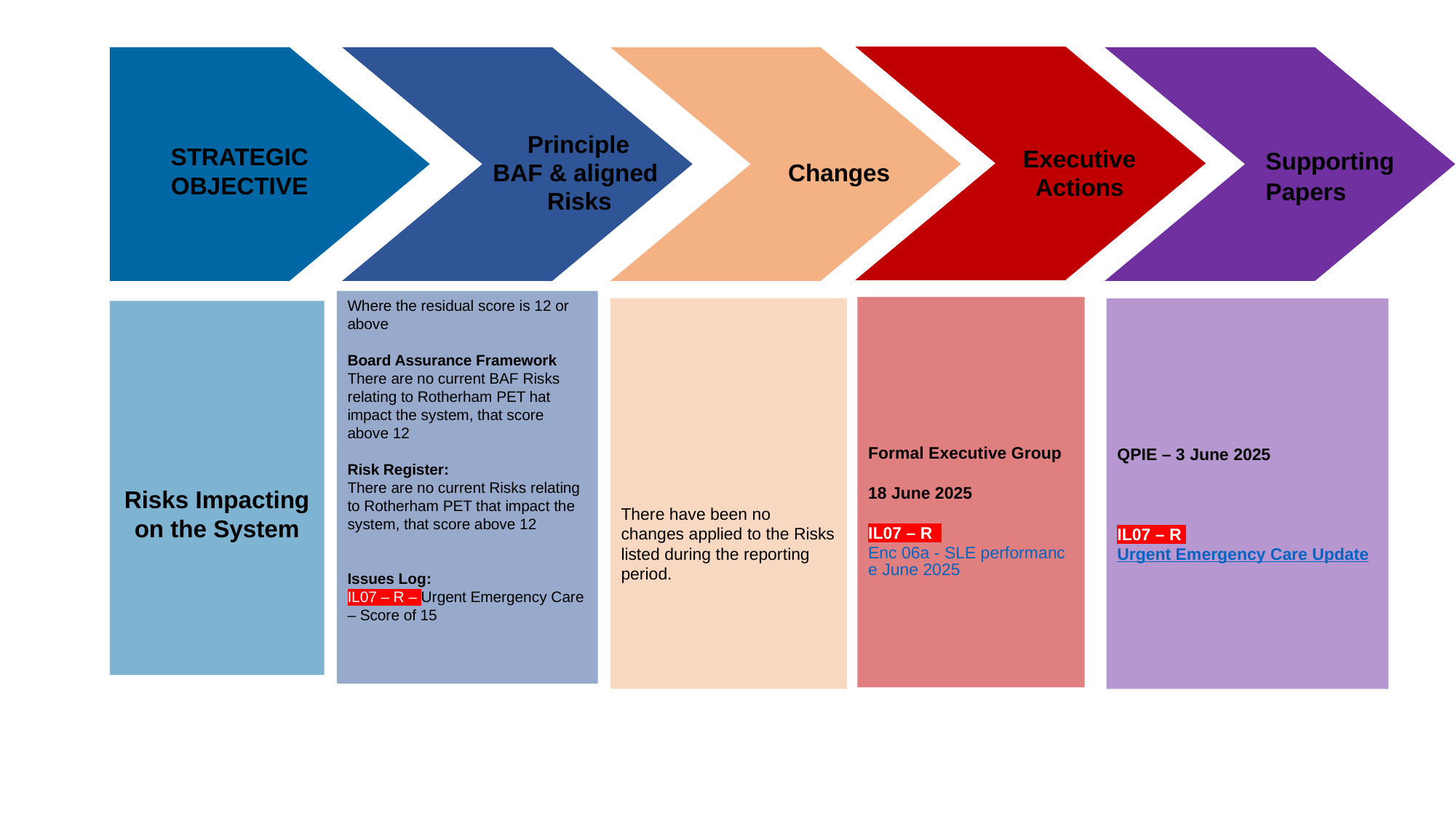

Principle
STRATEGIC
Executive
BAF & aligned
Changes
OBJECTIVE
Actions
Risks
Supporting Papers
Where the residual score is 12 or above

Board Assurance Framework
There are no current BAF Risks relating to Rotherham PET hat impact the system, that score above 12

Risk Register:
There are no current Risks relating to Rotherham PET that impact the system, that score above 12

Issues Log:
IL07 – R – Urgent Emergency Care – Score of 15

Formal Executive Group

18 June 2025

IL07 – R  Enc 06a - SLE performance June 2025

There have been no changes applied to the Risks listed during the reporting period.

QPIE – 3 June 2025

IL07 – R   Urgent Emergency Care Update

Risks Impacting on the System